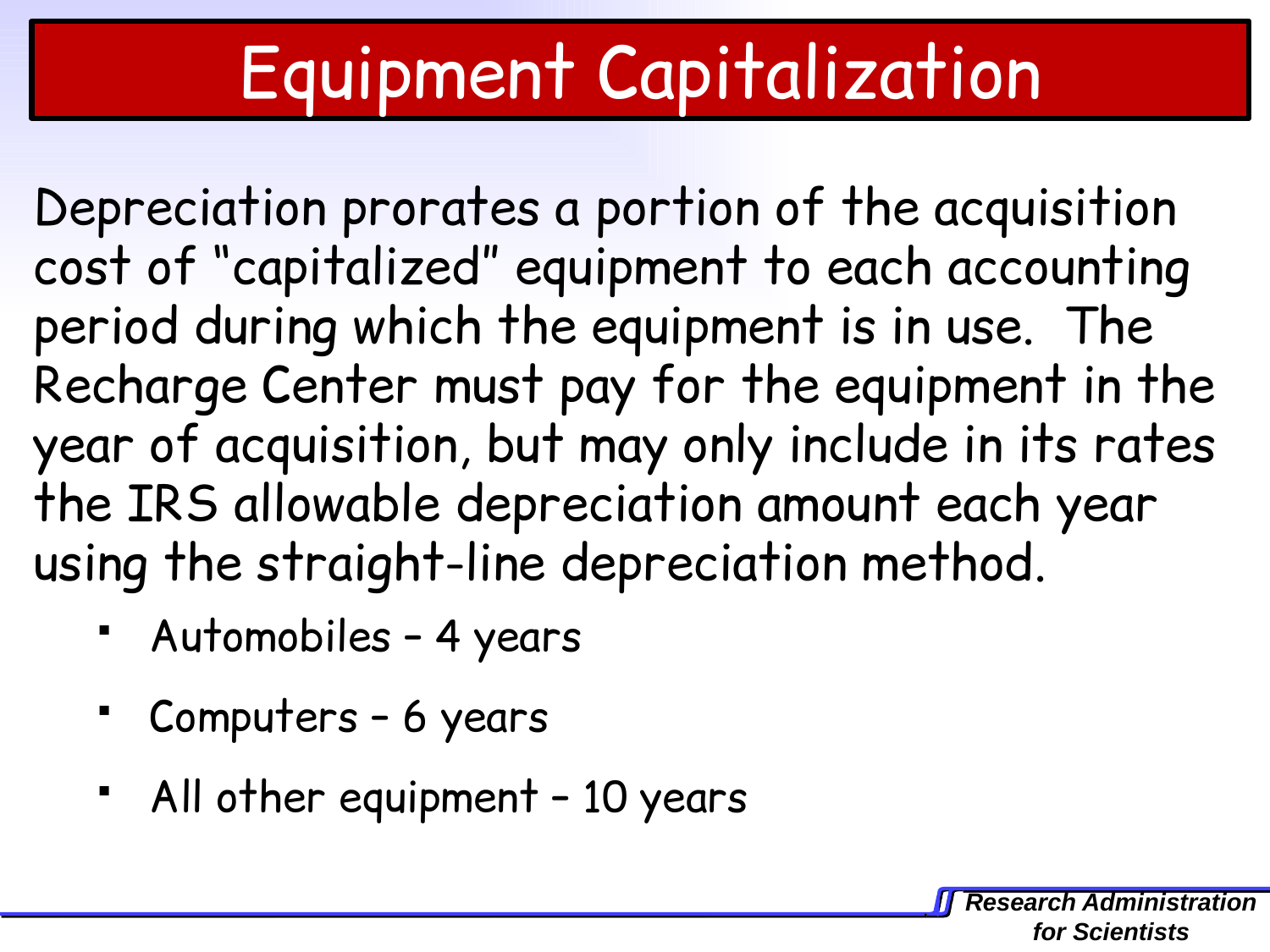

Equipment Capitalization

Depreciation prorates a portion of the acquisition cost of “capitalized” equipment to each accounting period during which the equipment is in use.  The Recharge Center must pay for the equipment in the year of acquisition, but may only include in its rates the IRS allowable depreciation amount each year using the straight-line depreciation method.
 Automobiles – 4 years
 Computers – 6 years
 All other equipment – 10 years